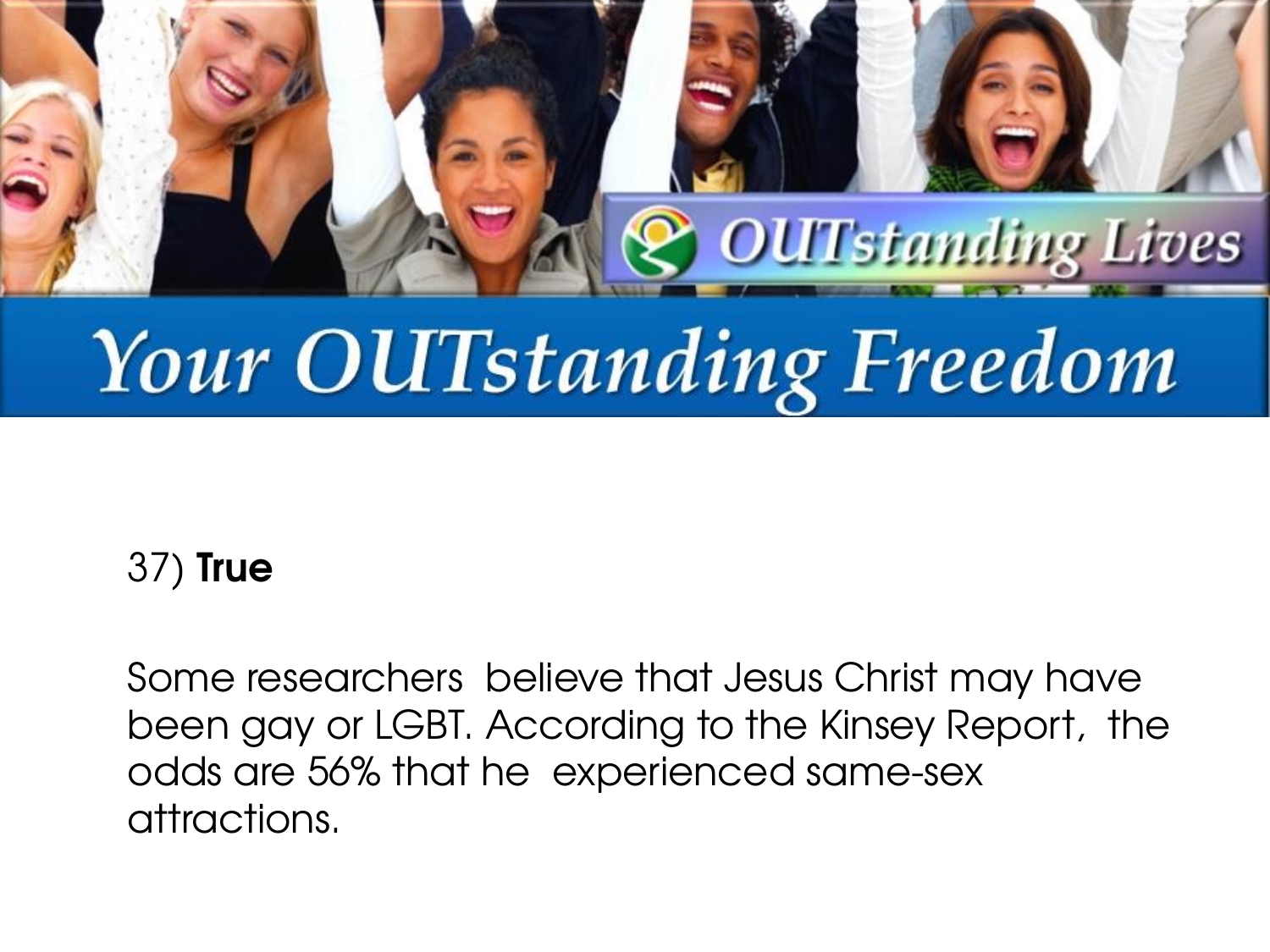

37) True

Some researchers  believe that Jesus Christ may have been gay or LGBT. According to the Kinsey Report,  the odds are 56% that he  experienced same-sex attractions.